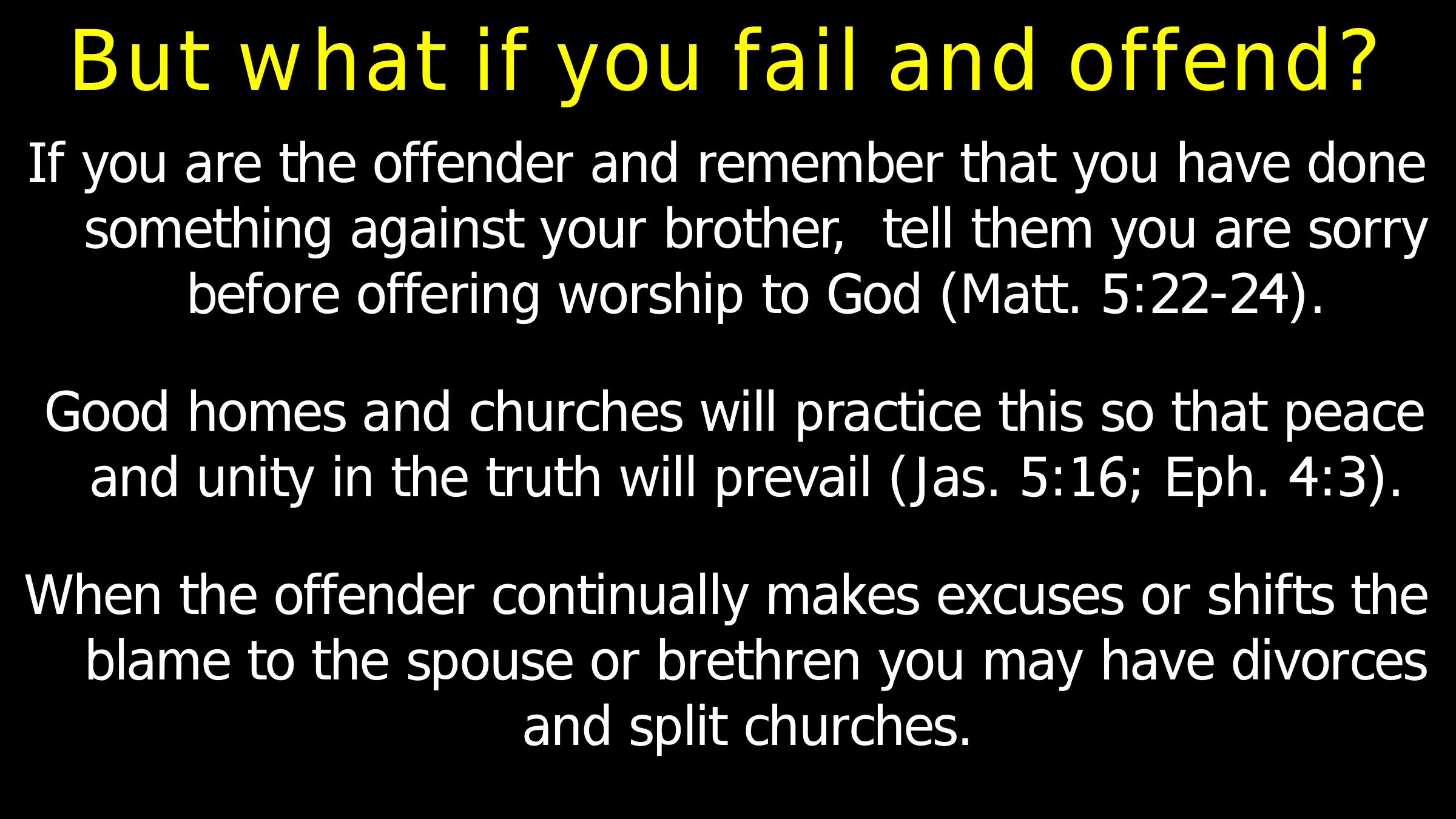

# But what if you fail and offend?
If you are the offender and remember that you have done something against your brother,  tell them you are sorry before offering worship to God (Matt. 5:22-24).

 Good homes and churches will practice this so that peace and unity in the truth will prevail (Jas. 5:16; Eph. 4:3).

When the offender continually makes excuses or shifts the blame to the spouse or brethren you may have divorces and split churches.